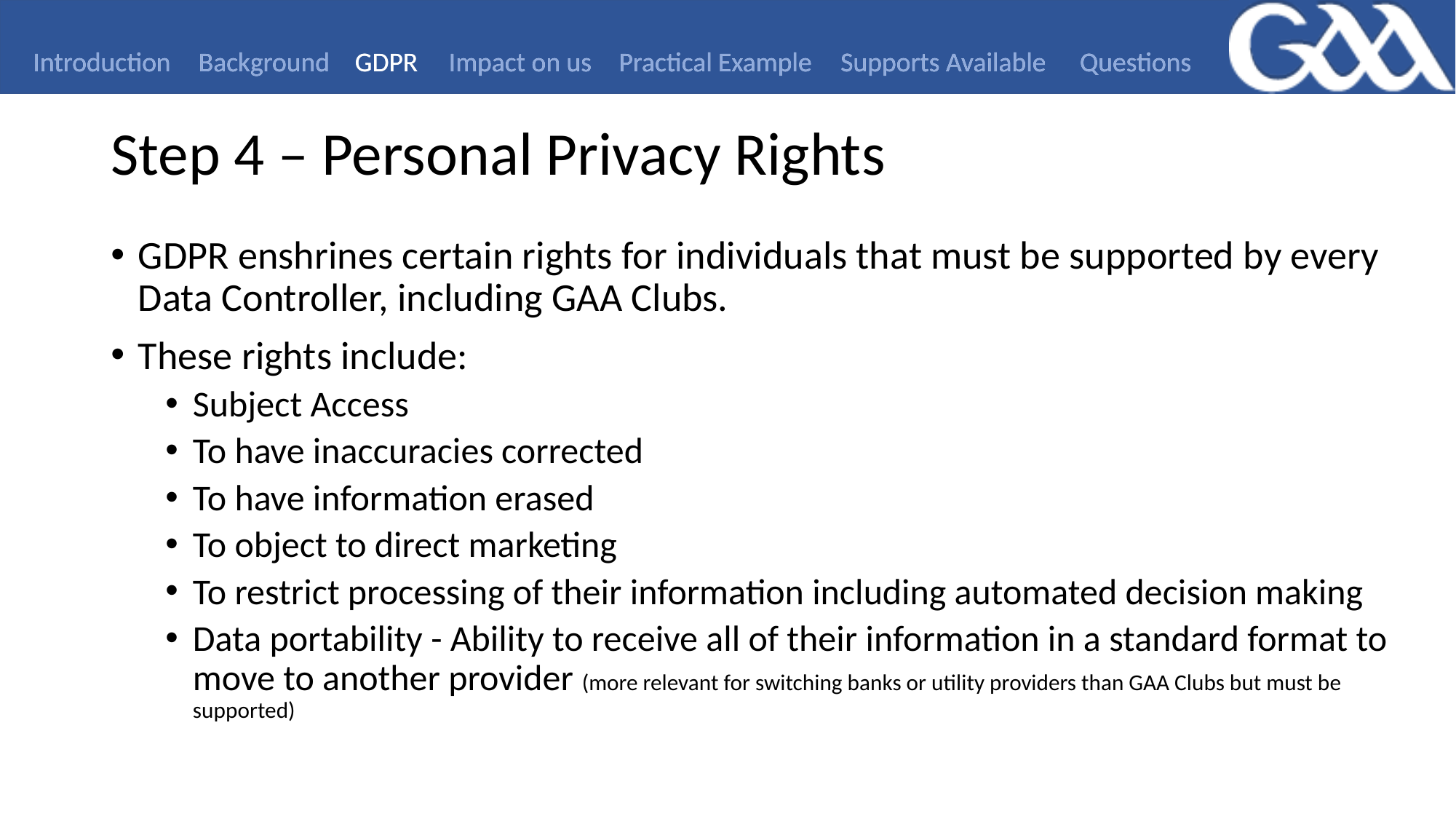

Introduction
Background
GDPR
Impact on us
Practical Example
Supports Available
Questions
# Step 4 – Personal Privacy Rights

GDPR enshrines certain rights for individuals that must be supported by every Data Controller, including GAA Clubs.
These rights include:
Subject Access
To have inaccuracies corrected
To have information erased
To object to direct marketing
To restrict processing of their information including automated decision making
Data portability - Ability to receive all of their information in a standard format to move to another provider (more relevant for switching banks or utility providers than GAA Clubs but must be supported)